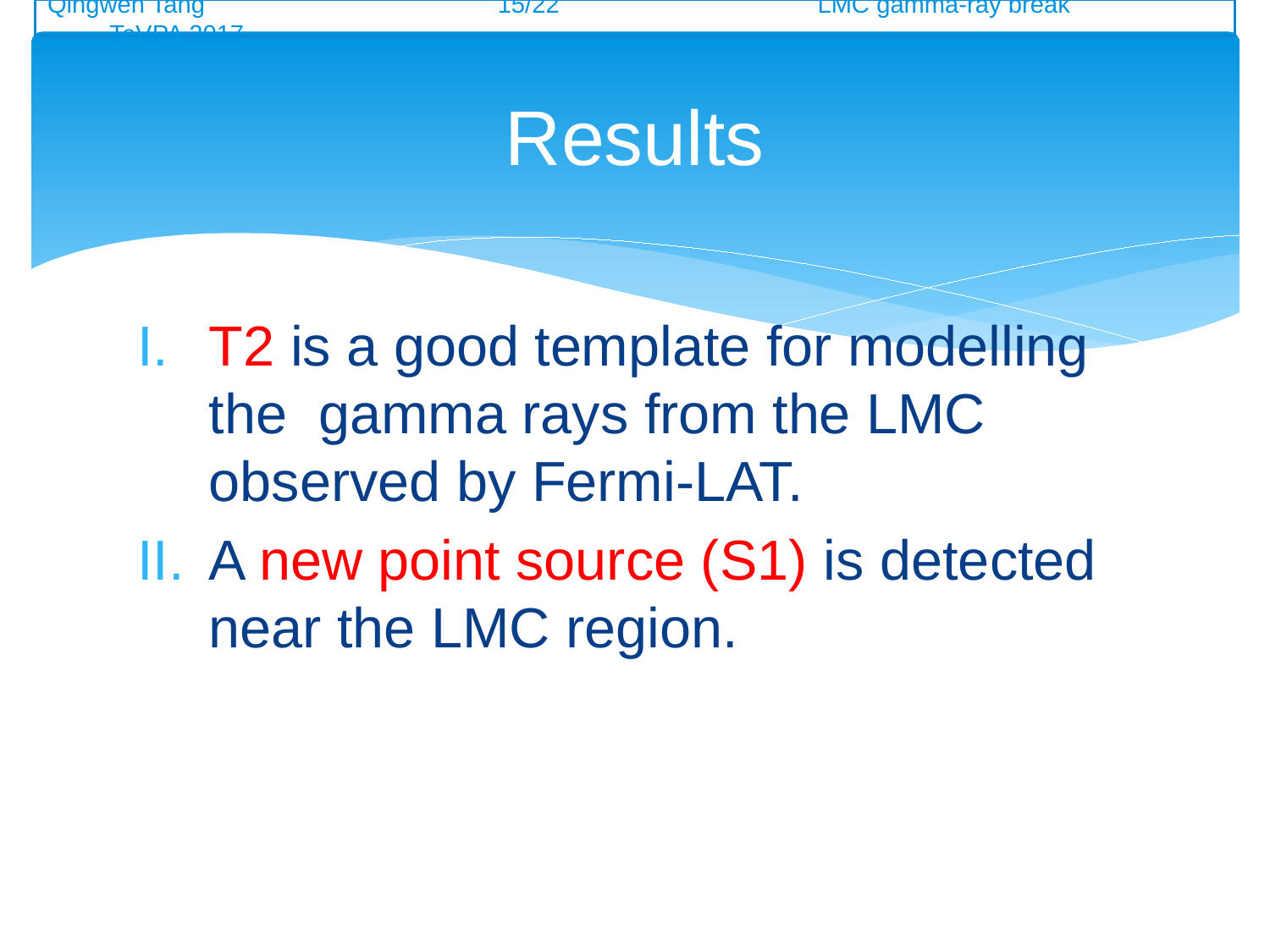

Qingwen Tang                                          15/22                                     LMC gamma-ray break                               TeVPA 2017
# Results
T2 is a good template for modelling the  gamma rays from the LMC observed by Fermi-LAT.
A new point source (S1) is detected near the LMC region.